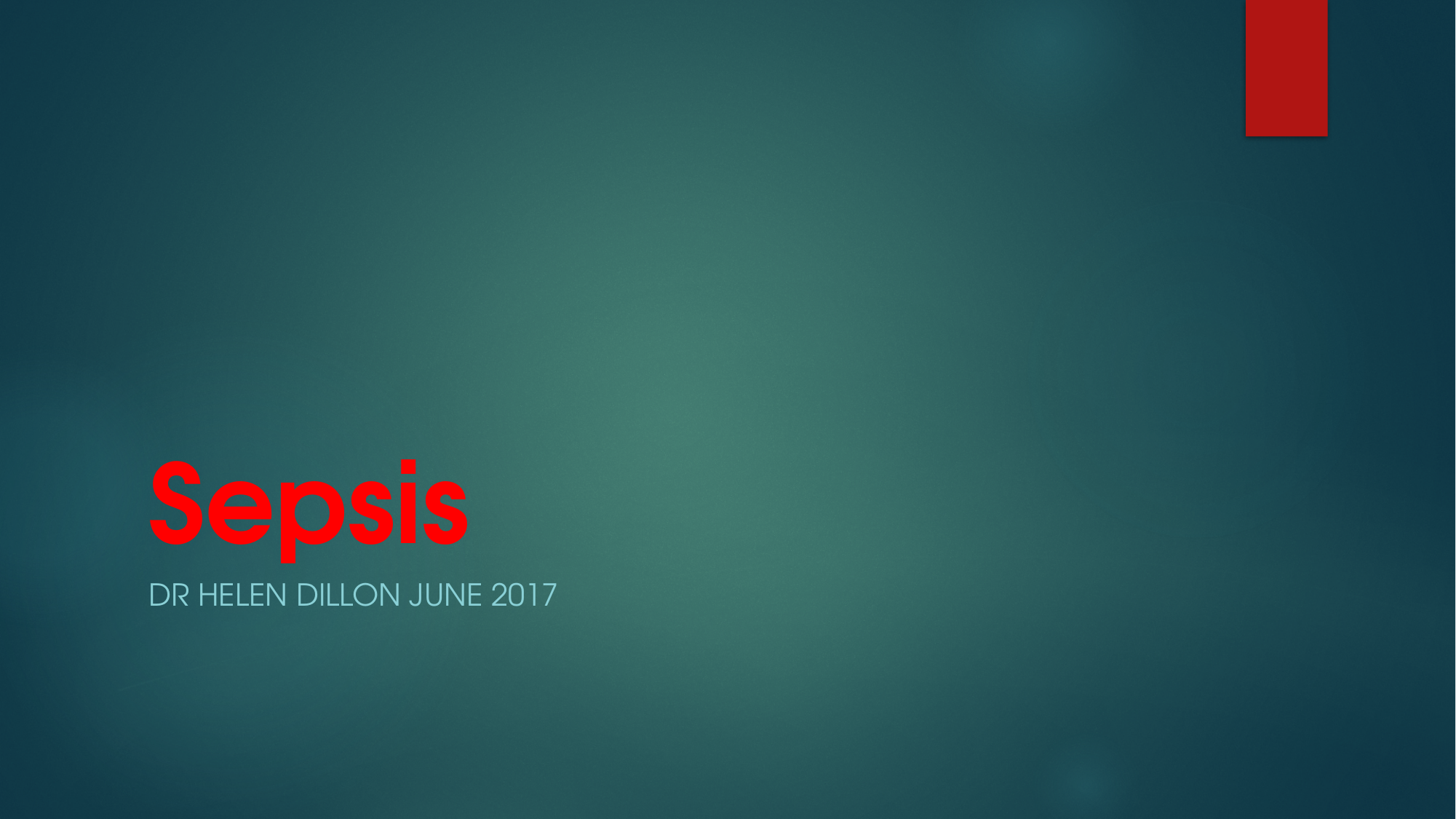

# Sepsis
Dr Helen Dillon June 2017